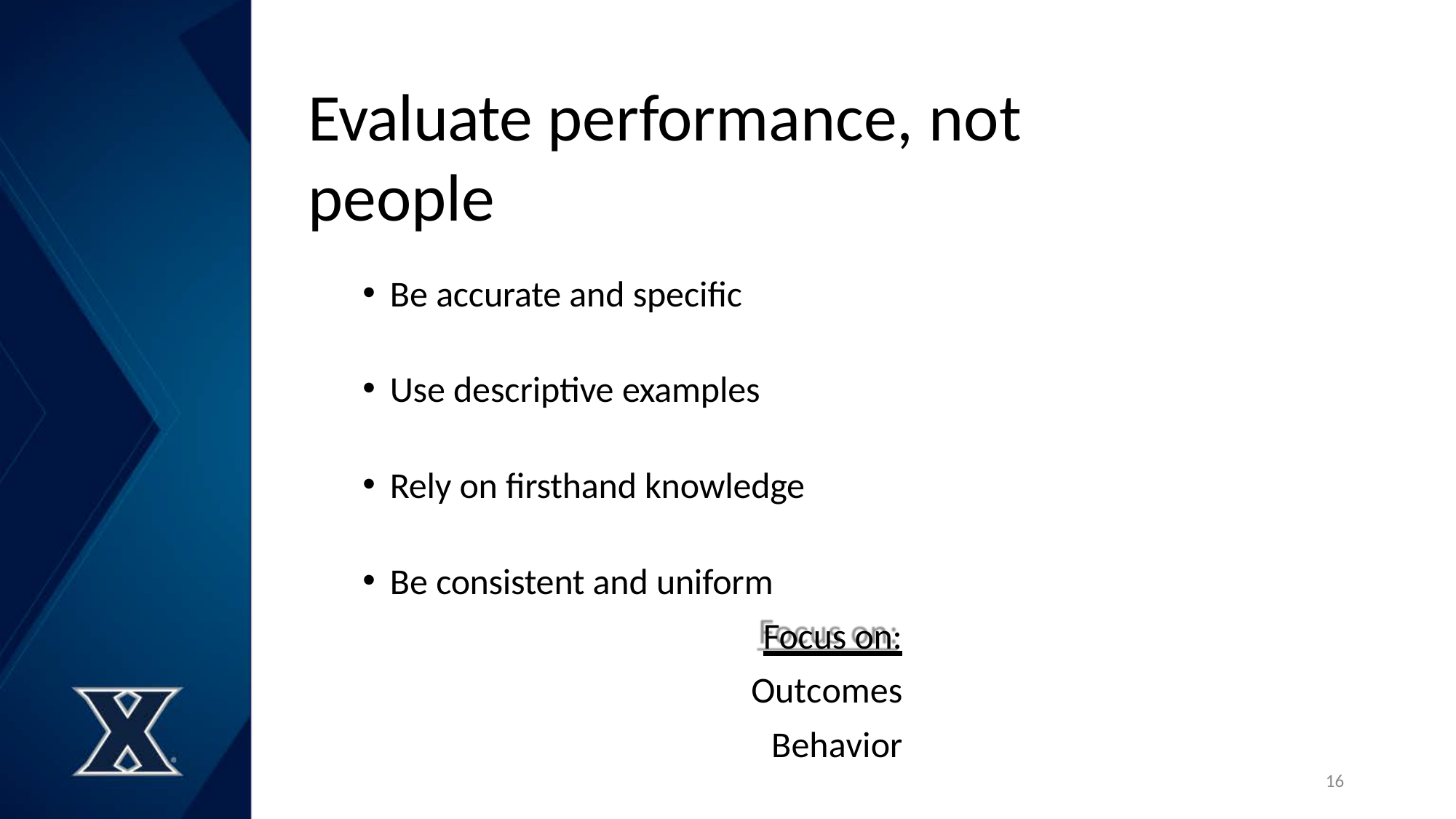

# Evaluate performance, not people
Be accurate and specific

Use descriptive examples

Rely on firsthand knowledge

Be consistent and uniform
Focus on:
Outcomes  Behavior

16